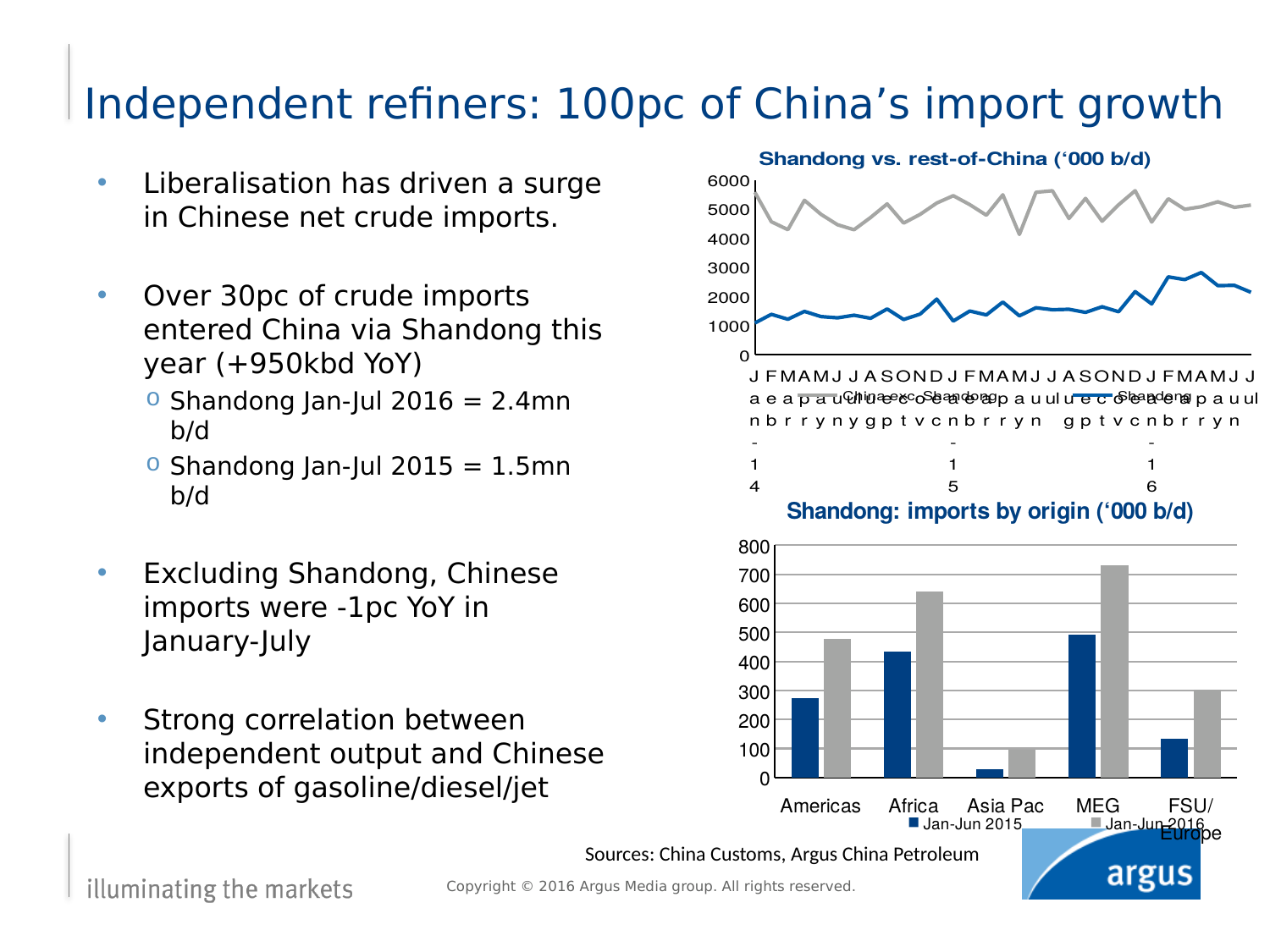

# Independent refiners: 100pc of China’s import growth

### Chart: Shandong vs. rest-of-China (‘000 b/d)

| Category | China exc. Shandong | Shandong |
|---|---|---|
| Jan-14 | 5575.52633250708 | 1086.048 |
| Feb | 4562.634115539752 | 1384.697 |
| Mar | 4291.4347930297345 | 1215.485 |
| Apr | 5300.148203085804 | 1484.881 |
| May | 4818.824127161921 | 1307.373 |
| Jun | 4459.8998179542195 | 1264.021 |
| July | 4288.683163826263 | 1352.734 |
| Aug | 4708.753738138293 | 1248.607 |
| Sep | 5175.241071689878 | 1569.453 |
| Oct | 4517.334803301526 | 1205.848 |
| Nov | 4817.614234890034 | 1394.255 |
| Dec | 5205.63183739994 | 1906.959 |
| Jan-15 | 5457.803590294324 | 1153.848 |
| Feb | 5150.2582465136 | 1496.719 |
| Mar | 4788.524978228508 | 1364.24 |
| Apr | 5487.444915128536 | 1807.004 |
| May | 4129.364575130062 | 1332.282 |
| Jun | 5574.314387426072 | 1609.923 |
| Jul | 5627.718194503606 | 1540.677 |
| Aug | 4675.598822138174 | 1557.861 |
| Sep | 5364.679042328626 | 1450.86 |
| Oct | 4583.362750788591 | 1645.79 |
| Nov | 5145.815006428487 | 1472.654 |
| Dec | 5629.340504088963 | 2164.984 |
| Jan-16 | 4553.706995547509 | 1740.677 |
| Feb | 5353.094387188632 | 2669.993 |
| Mar | 4991.378802159238 | 2575.858 |
| Apr | 5079.080705258023 | 2818.831 |
| May | 5248.559438756995 | 2368.951 |
| Jun | 5058.341 | 2378.659 |
| Jul | 5138.0 | 2141.0 |
Liberalisation has driven a surge in Chinese net crude imports.

Over 30pc of crude imports entered China via Shandong this year (+950kbd YoY)
Shandong Jan-Jul 2016 = 2.4mn b/d
Shandong Jan-Jul 2015 = 1.5mn b/d

Excluding Shandong, Chinese imports were -1pc YoY in January-July

Strong correlation between independent output and Chinese exports of gasoline/diesel/jet

### Chart: Shandong: imports by origin (‘000 b/d)

| Category | Jan-Jun 2015 | Jan-Jun 2016 |
|---|---|---|
| Americas | 272.30090566037734 | 478.2982641509434 |
| Africa | 434.7157405660377 | 641.1866603773585 |
| Asia Pac | 28.473150943396227 | 96.65441037735849 |
| MEG | 490.6613349056604 | 730.1042641509435 |
| FSU/Europe | 134.56910849056604 | 301.08805188679247 |
Sources: China Customs, Argus China Petroleum

Copyright © 2016 Argus Media group. All rights reserved.